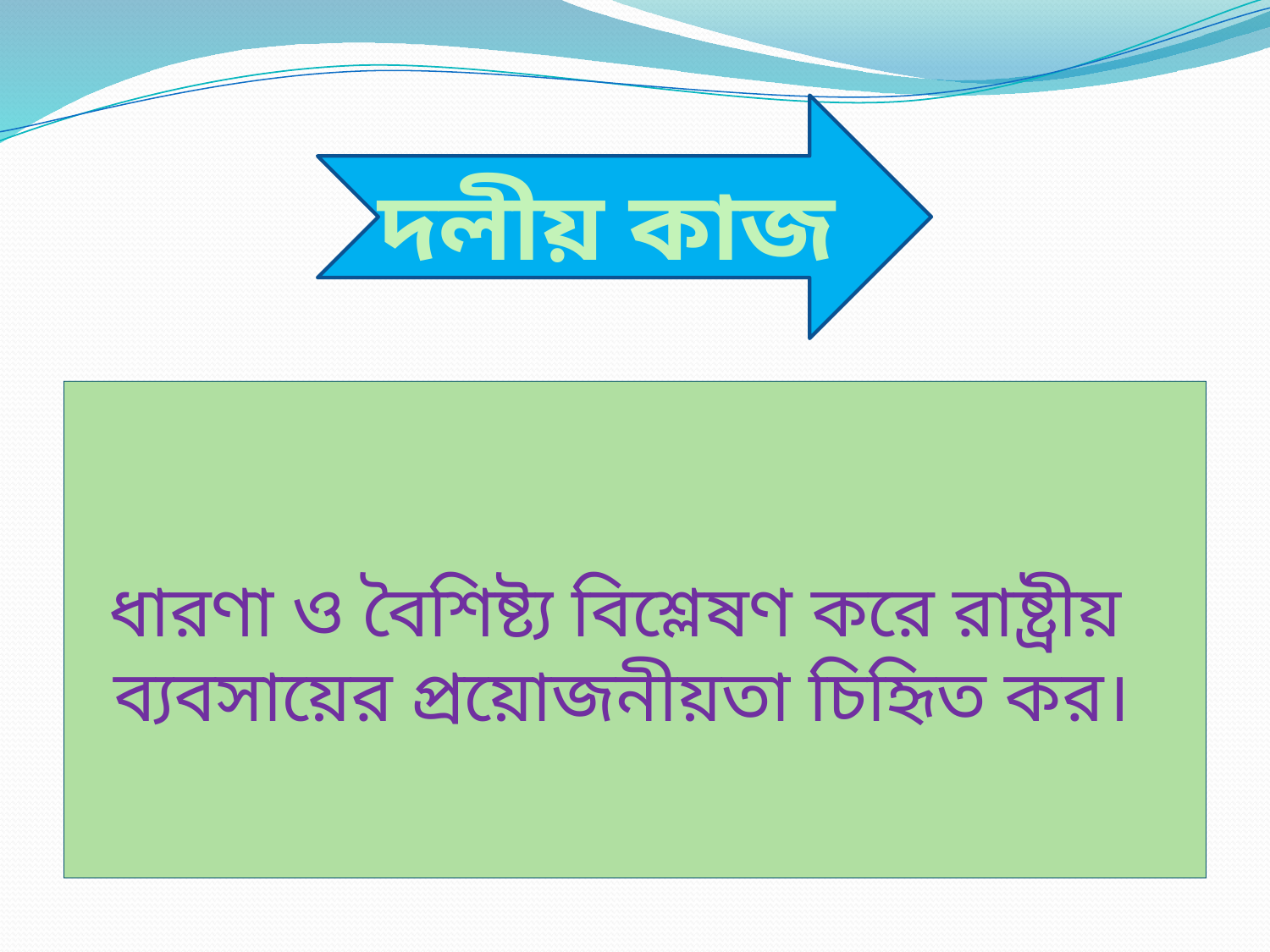

দলীয় কাজ

  ধারণা ও বৈশিষ্ট্য বিশ্লেষণ করে রাষ্ট্রীয় ব্যবসায়ের প্রয়োজনীয়তা চিহিৃত কর।